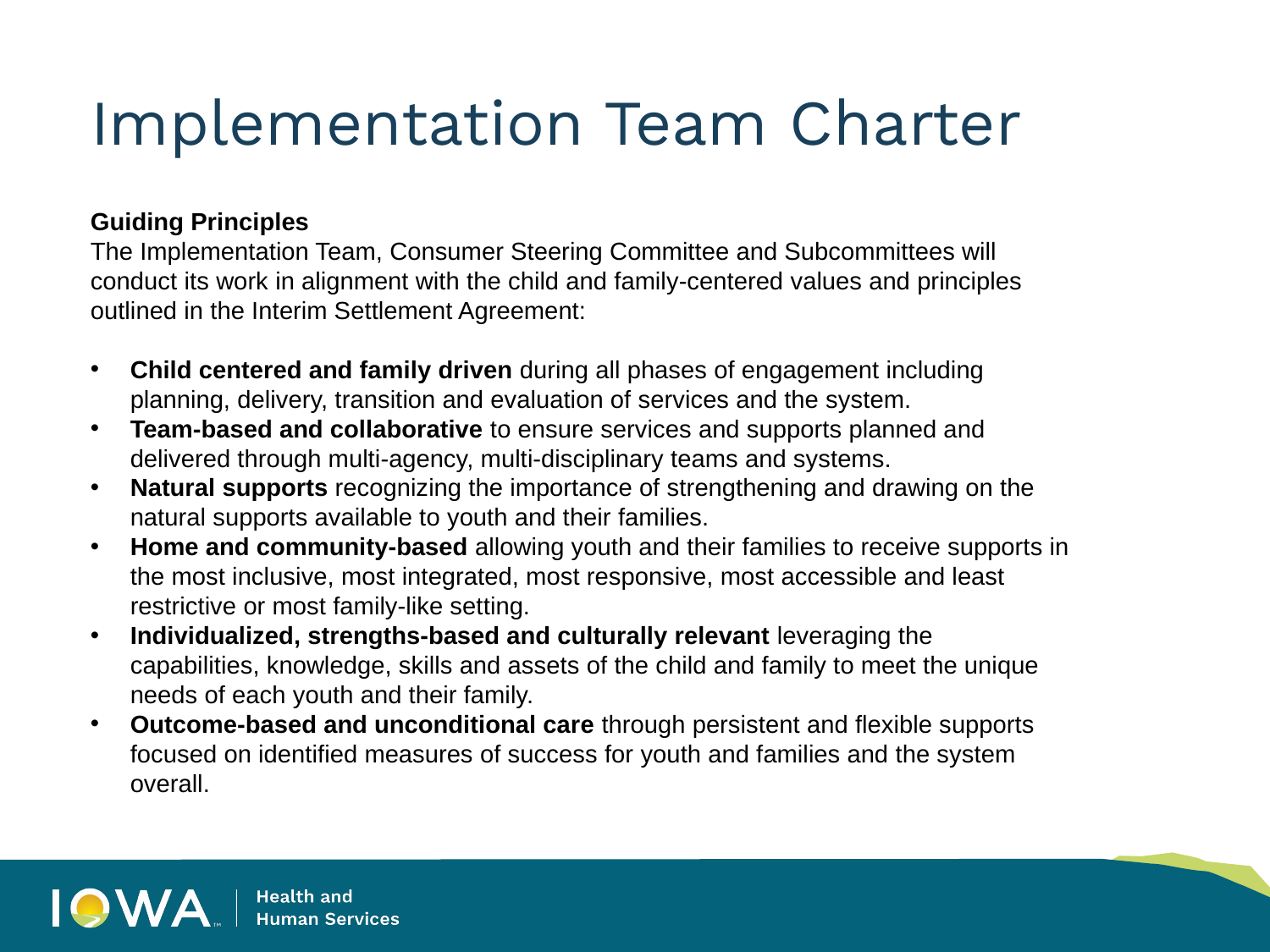

# Implementation Team Charter
Guiding Principles
The Implementation Team, Consumer Steering Committee and Subcommittees will conduct its work in alignment with the child and family-centered values and principles outlined in the Interim Settlement Agreement:

Child centered and family driven during all phases of engagement including planning, delivery, transition and evaluation of services and the system.
Team-based and collaborative to ensure services and supports planned and delivered through multi-agency, multi-disciplinary teams and systems.
Natural supports recognizing the importance of strengthening and drawing on the natural supports available to youth and their families.
Home and community-based allowing youth and their families to receive supports in the most inclusive, most integrated, most responsive, most accessible and least restrictive or most family-like setting.
Individualized, strengths-based and culturally relevant leveraging the capabilities, knowledge, skills and assets of the child and family to meet the unique needs of each youth and their family.
Outcome-based and unconditional care through persistent and flexible supports focused on identified measures of success for youth and families and the system overall.